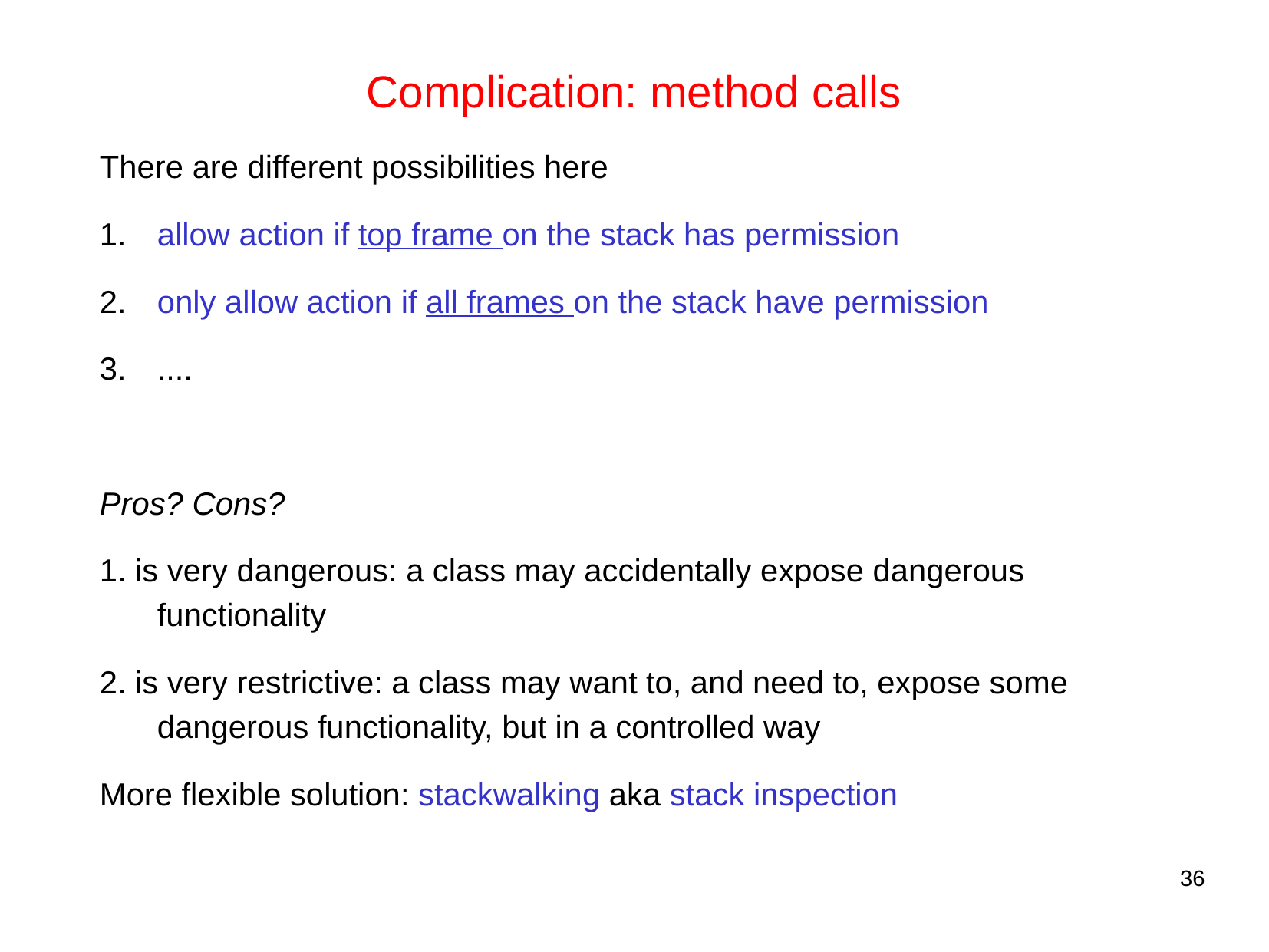

# Complication: method calls
There are different possibilities here
allow action if top frame on the stack has permission
only allow action if all frames on the stack have permission
....

Pros? Cons?
1. is very dangerous: a class may accidentally expose dangerous functionality
2. is very restrictive: a class may want to, and need to, expose some dangerous functionality, but in a controlled way
More flexible solution: stackwalking aka stack inspection

36